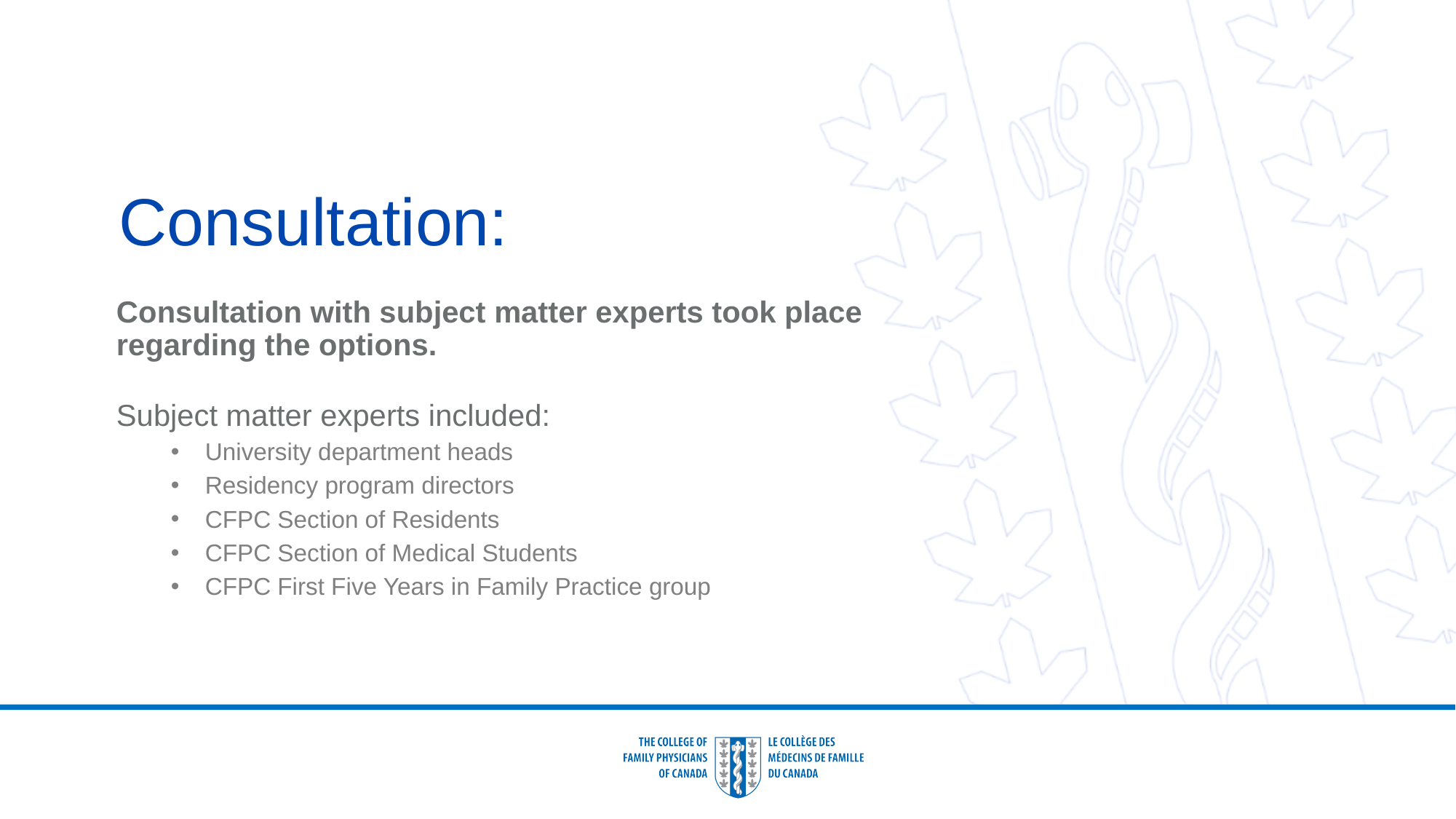

# Consultation:
Consultation with subject matter experts took place regarding the options.
Subject matter experts included:
University department heads
Residency program directors
CFPC Section of Residents
CFPC Section of Medical Students
CFPC First Five Years in Family Practice group